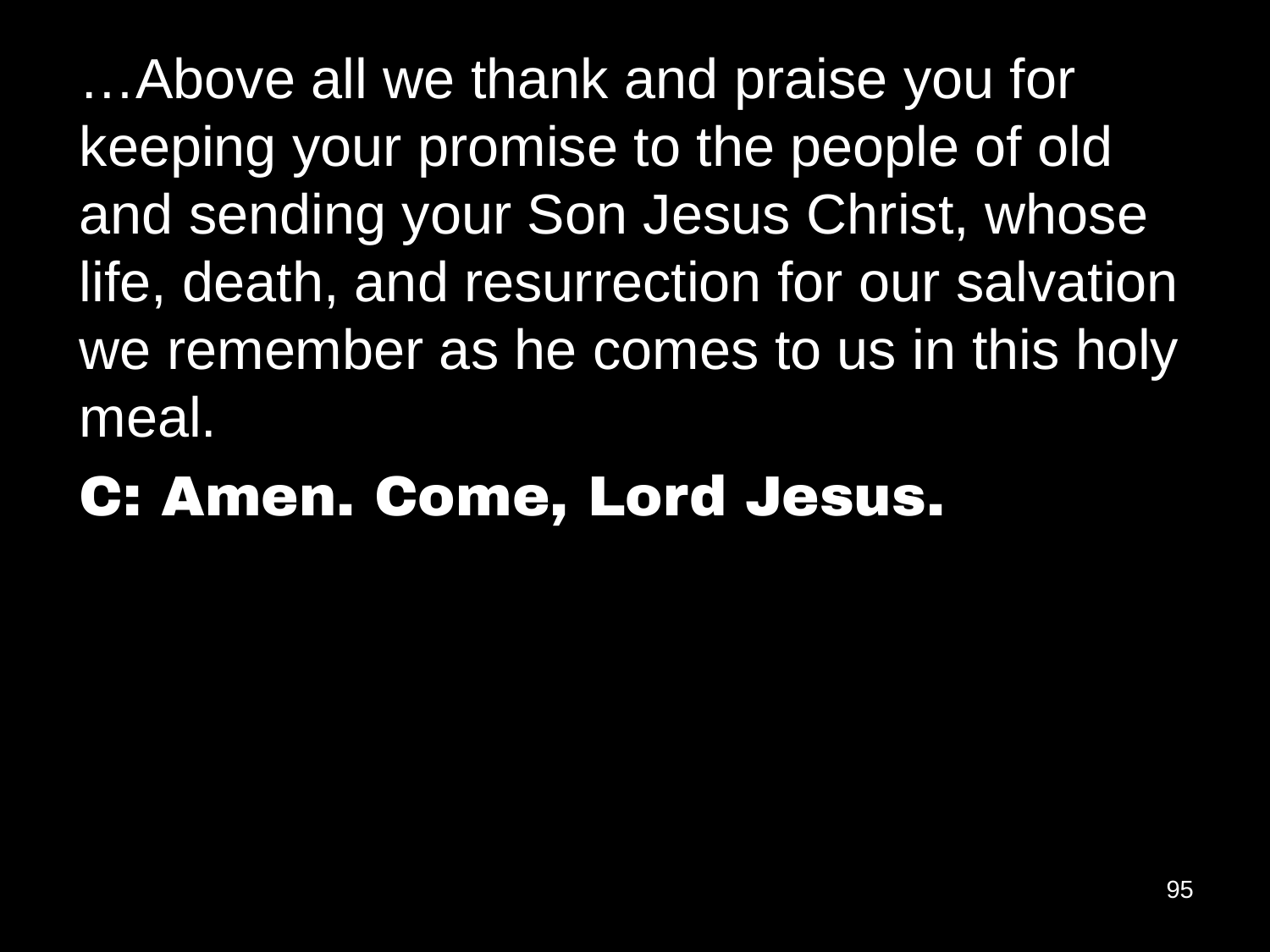

…Above all we thank and praise you for keeping your promise to the people of old and sending your Son Jesus Christ, whose life, death, and resurrection for our salvation we remember as he comes to us in this holy meal.
C: Amen. Come, Lord Jesus.
95